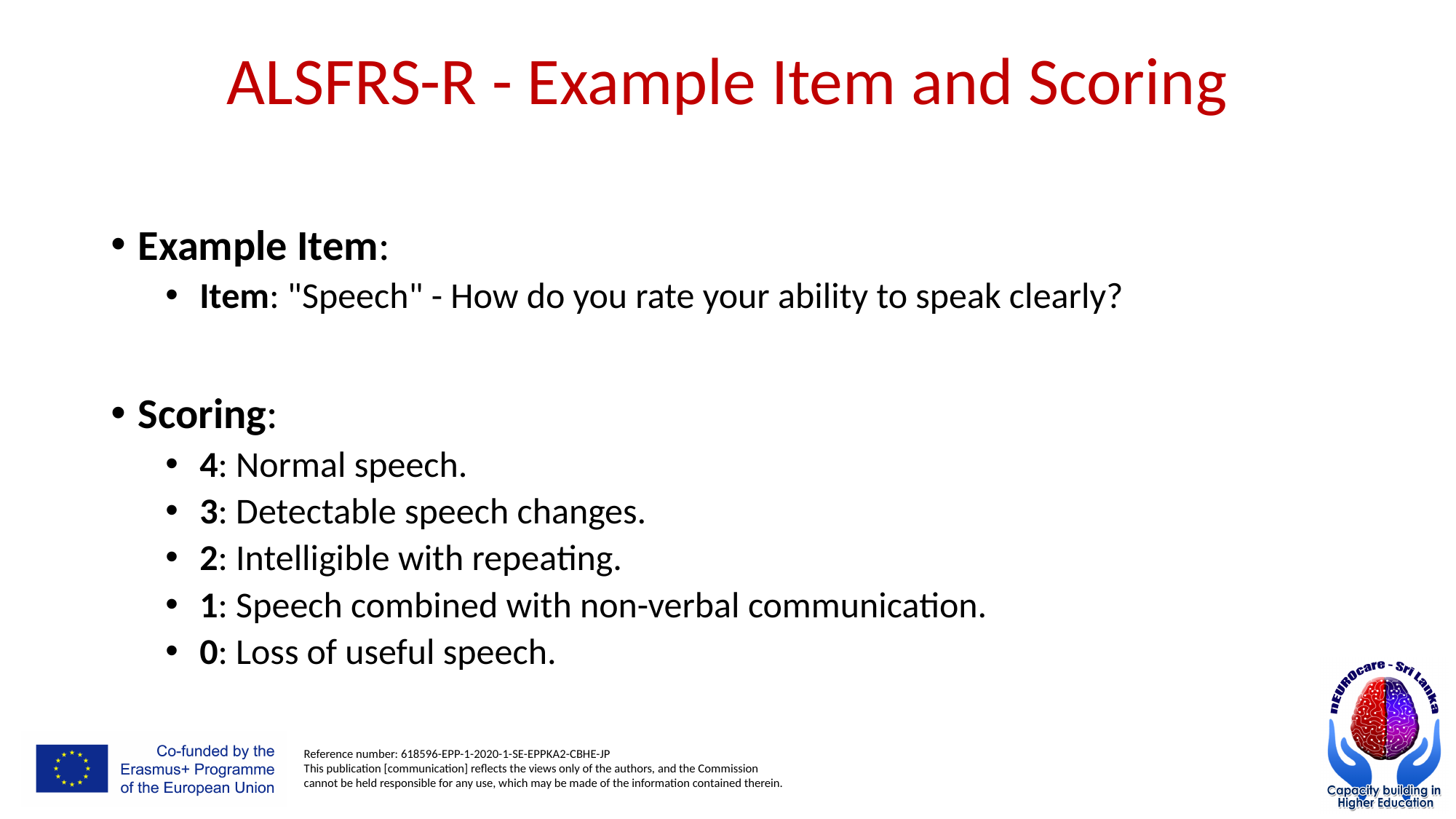

# ALSFRS-R - Example Item and Scoring
Example Item:
Item: "Speech" - How do you rate your ability to speak clearly?

Scoring:
4: Normal speech.
3: Detectable speech changes.
2: Intelligible with repeating.
1: Speech combined with non-verbal communication.
0: Loss of useful speech.